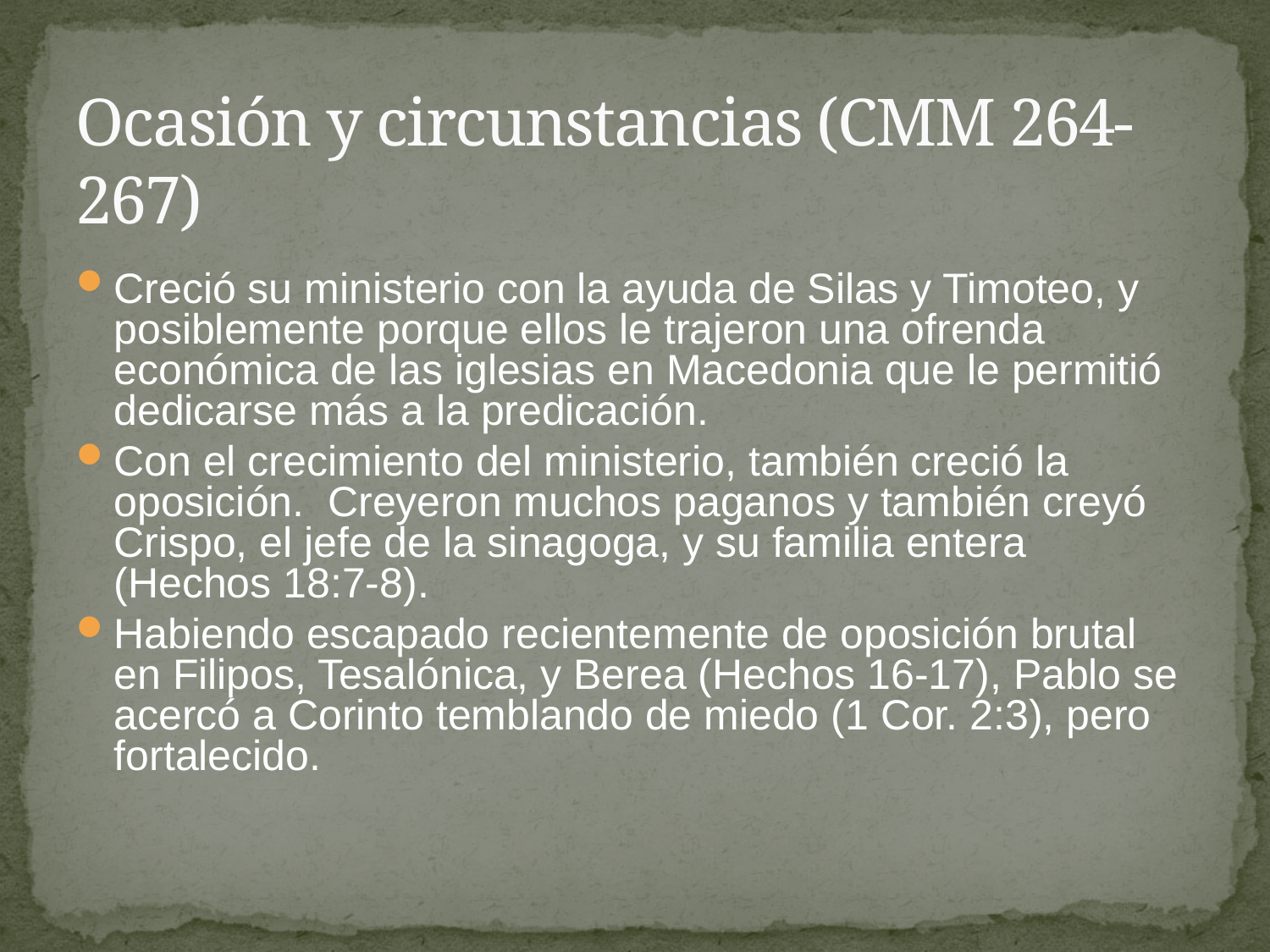

# Ocasión y circunstancias (CMM 264-267)
Creció su ministerio con la ayuda de Silas y Timoteo, y posiblemente porque ellos le trajeron una ofrenda económica de las iglesias en Macedonia que le permitió dedicarse más a la predicación.
Con el crecimiento del ministerio, también creció la oposición.  Creyeron muchos paganos y también creyó Crispo, el jefe de la sinagoga, y su familia entera (Hechos 18:7-8).
Habiendo escapado recientemente de oposición brutal en Filipos, Tesalónica, y Berea (Hechos 16-17), Pablo se acercó a Corinto temblando de miedo (1 Cor. 2:3), pero fortalecido.